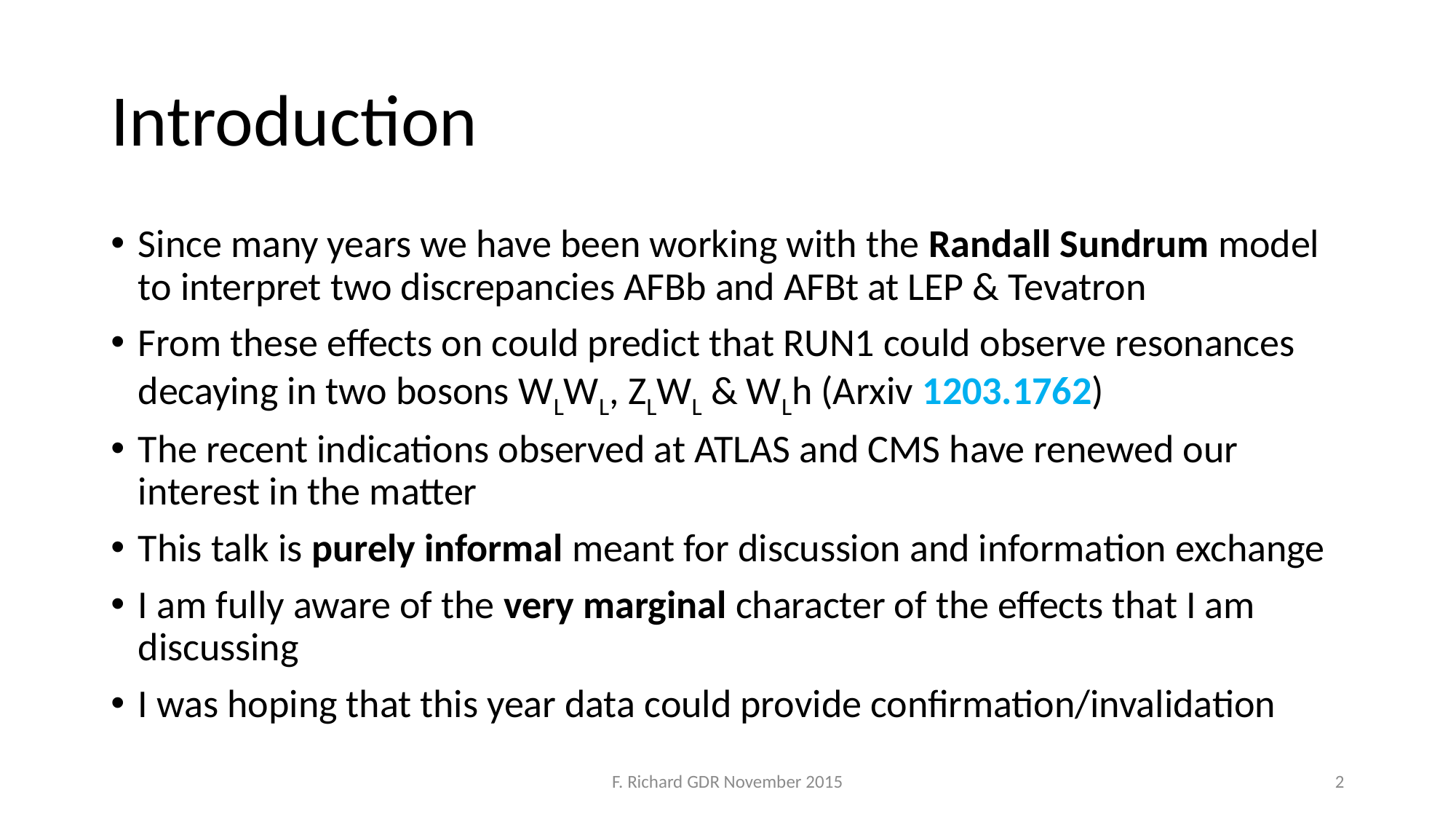

# Introduction
Since many years we have been working with the Randall Sundrum model to interpret two discrepancies AFBb and AFBt at LEP & Tevatron
From these effects on could predict that RUN1 could observe resonances decaying in two bosons WLWL, ZLWL & WLh (Arxiv 1203.1762)
The recent indications observed at ATLAS and CMS have renewed our interest in the matter
This talk is purely informal meant for discussion and information exchange
I am fully aware of the very marginal character of the effects that I am discussing
I was hoping that this year data could provide confirmation/invalidation
F. Richard GDR November 2015
2